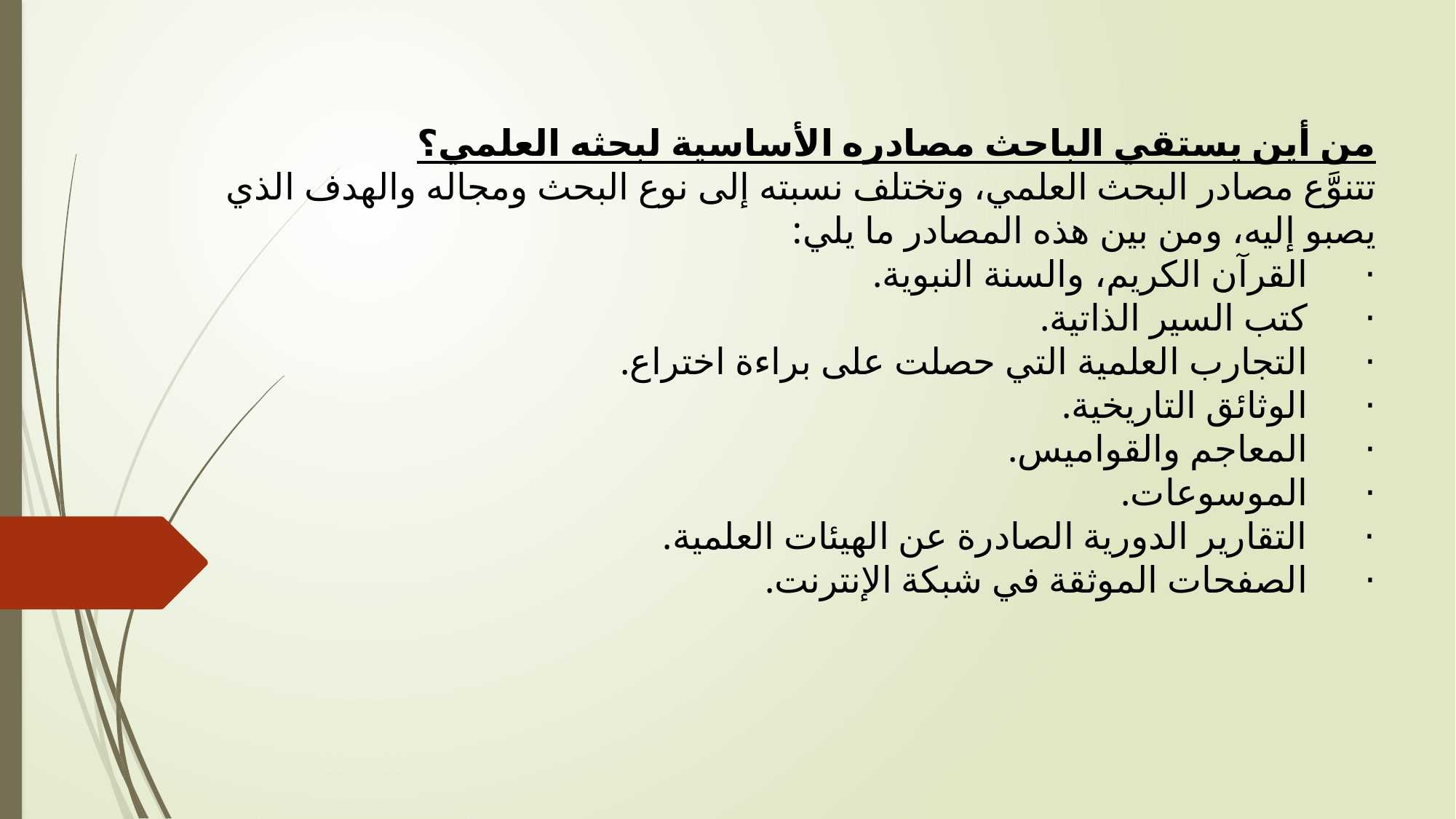

من أين يستقي الباحث مصادره الأساسية لبحثه العلمي؟
تتنوَّع مصادر البحث العلمي، وتختلف نسبته إلى نوع البحث ومجاله والهدف الذي يصبو إليه، ومن بين هذه المصادر ما يلي:
·      القرآن الكريم، والسنة النبوية.
·      كتب السير الذاتية.
·      التجارب العلمية التي حصلت على براءة اختراع.
·      الوثائق التاريخية.
·      المعاجم والقواميس.
·      الموسوعات.
·      التقارير الدورية الصادرة عن الهيئات العلمية.
·      الصفحات الموثقة في شبكة الإنترنت.